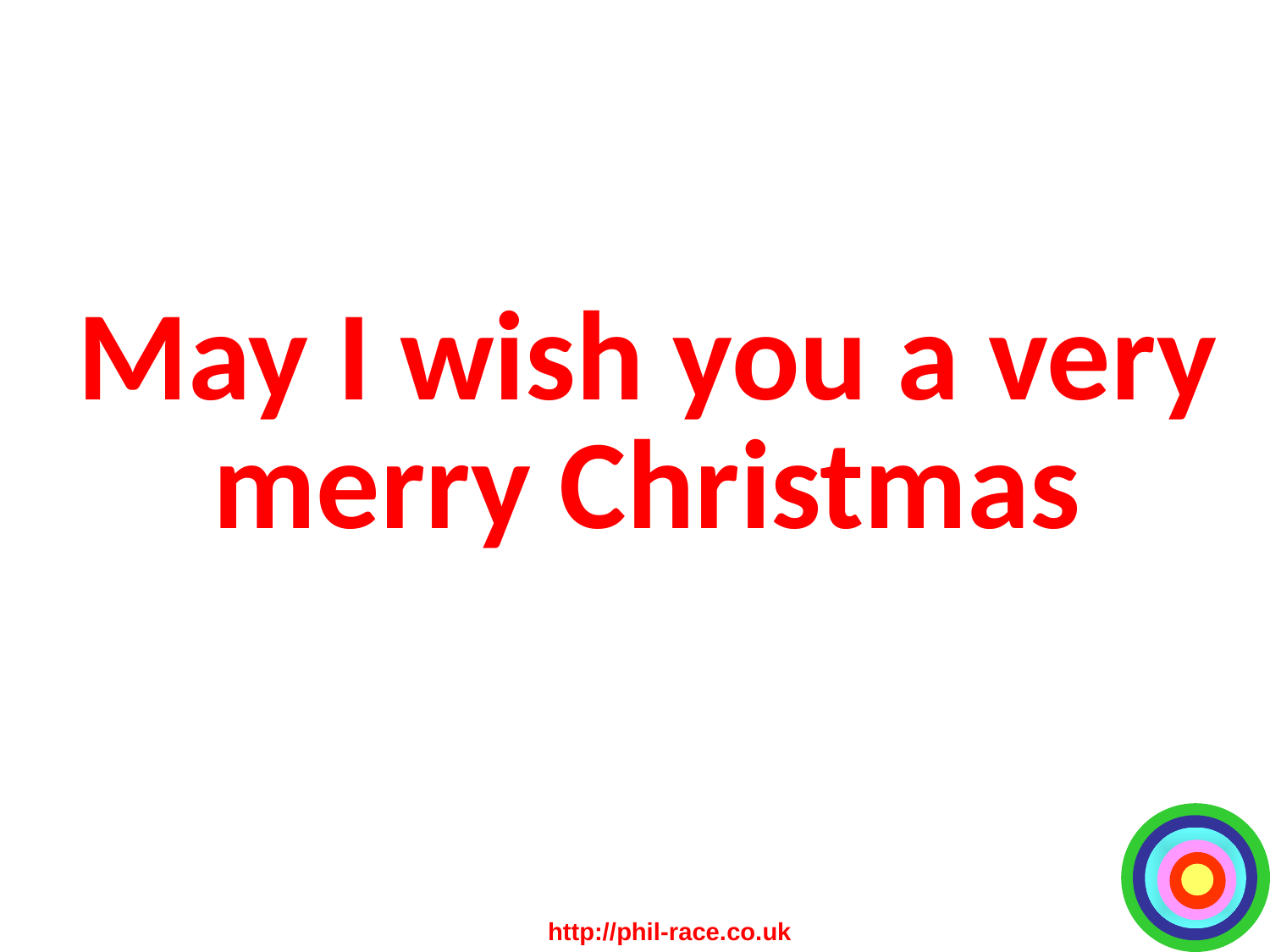

# May I wish you a very merry Christmas